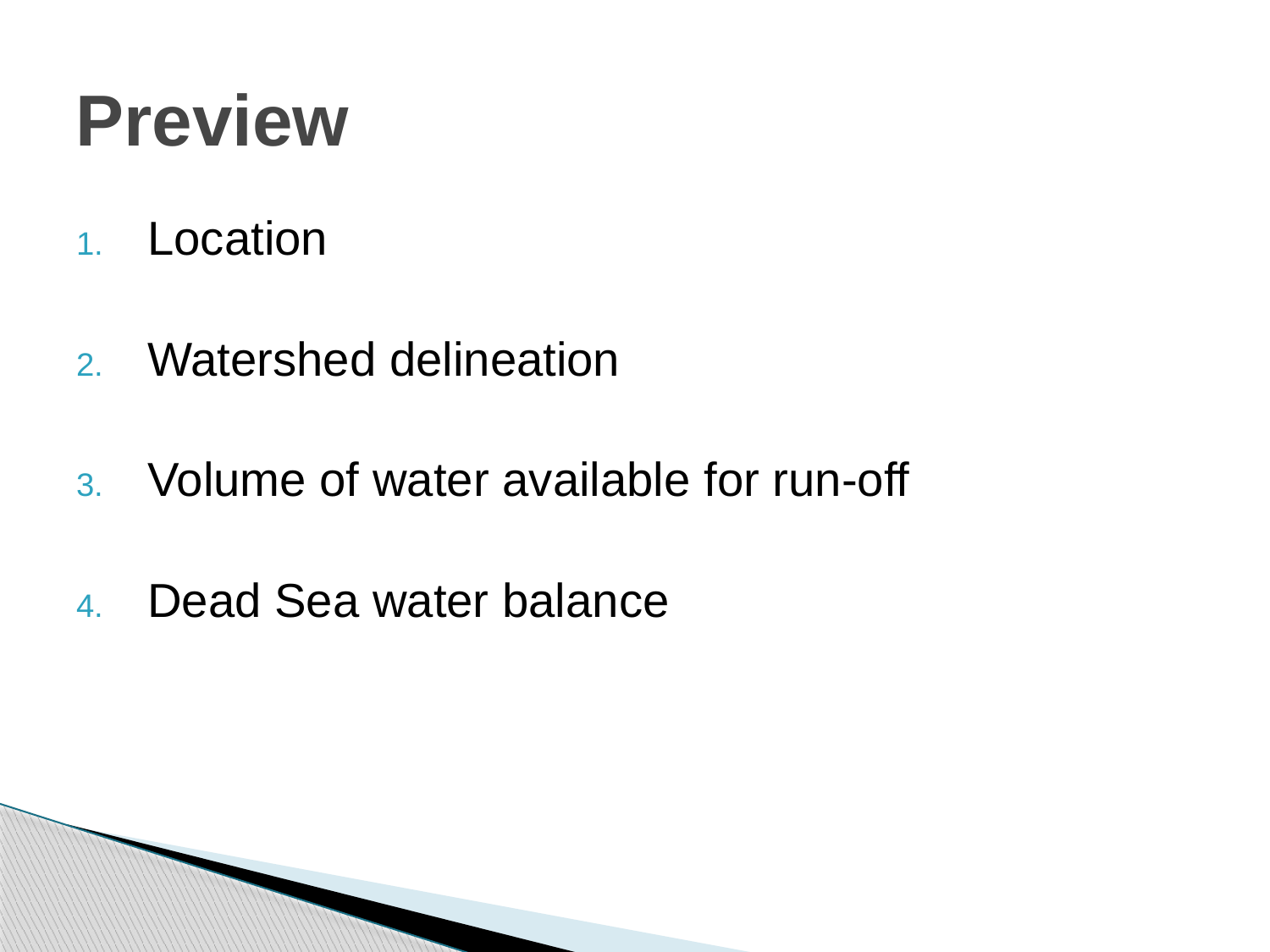

# Preview
Location

Watershed delineation

Volume of water available for run-off

Dead Sea water balance